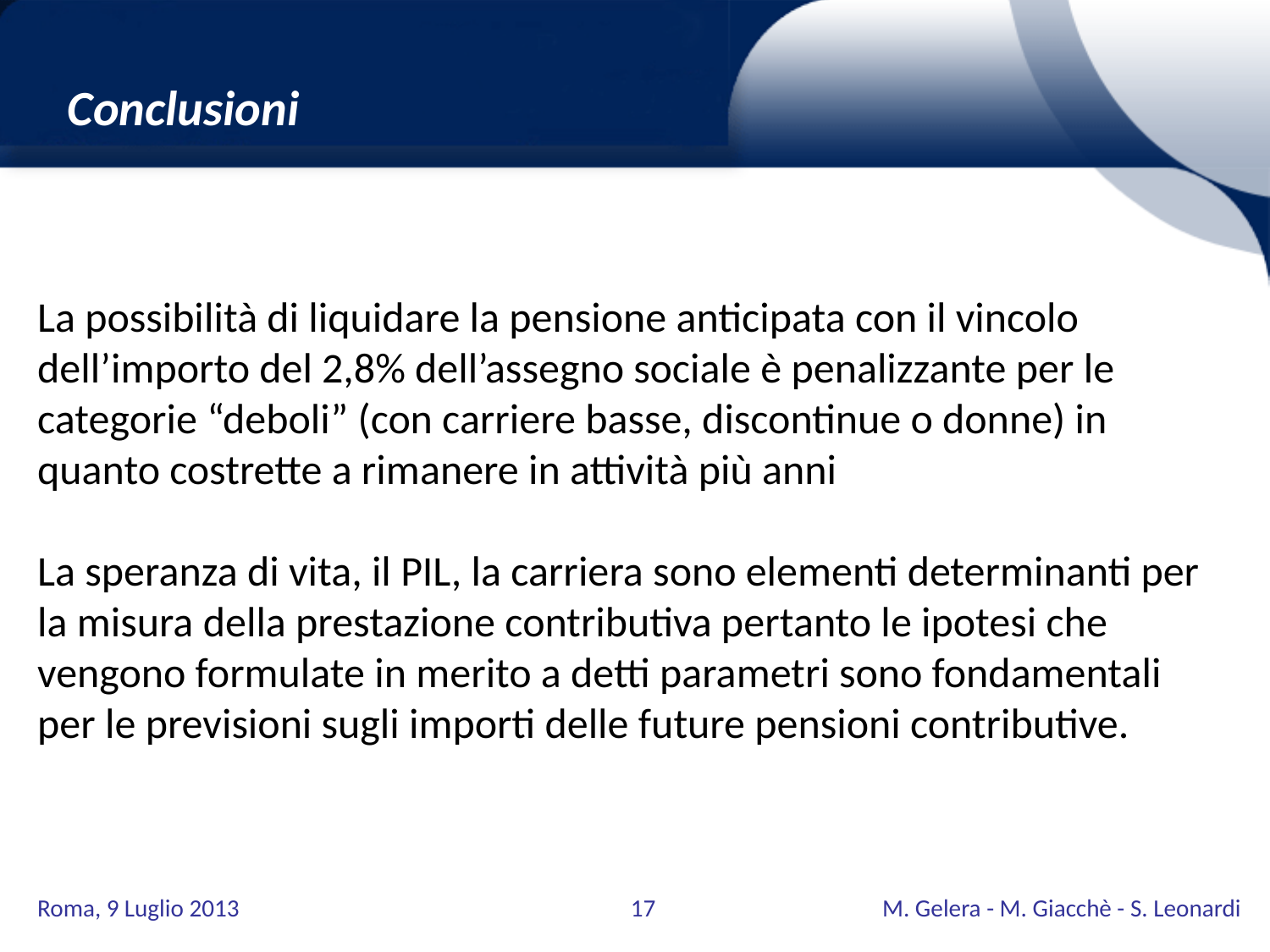

Conclusioni

La possibilità di liquidare la pensione anticipata con il vincolo dell’importo del 2,8% dell’assegno sociale è penalizzante per le categorie “deboli” (con carriere basse, discontinue o donne) in quanto costrette a rimanere in attività più anni

La speranza di vita, il PIL, la carriera sono elementi determinanti per la misura della prestazione contributiva pertanto le ipotesi che vengono formulate in merito a detti parametri sono fondamentali per le previsioni sugli importi delle future pensioni contributive.